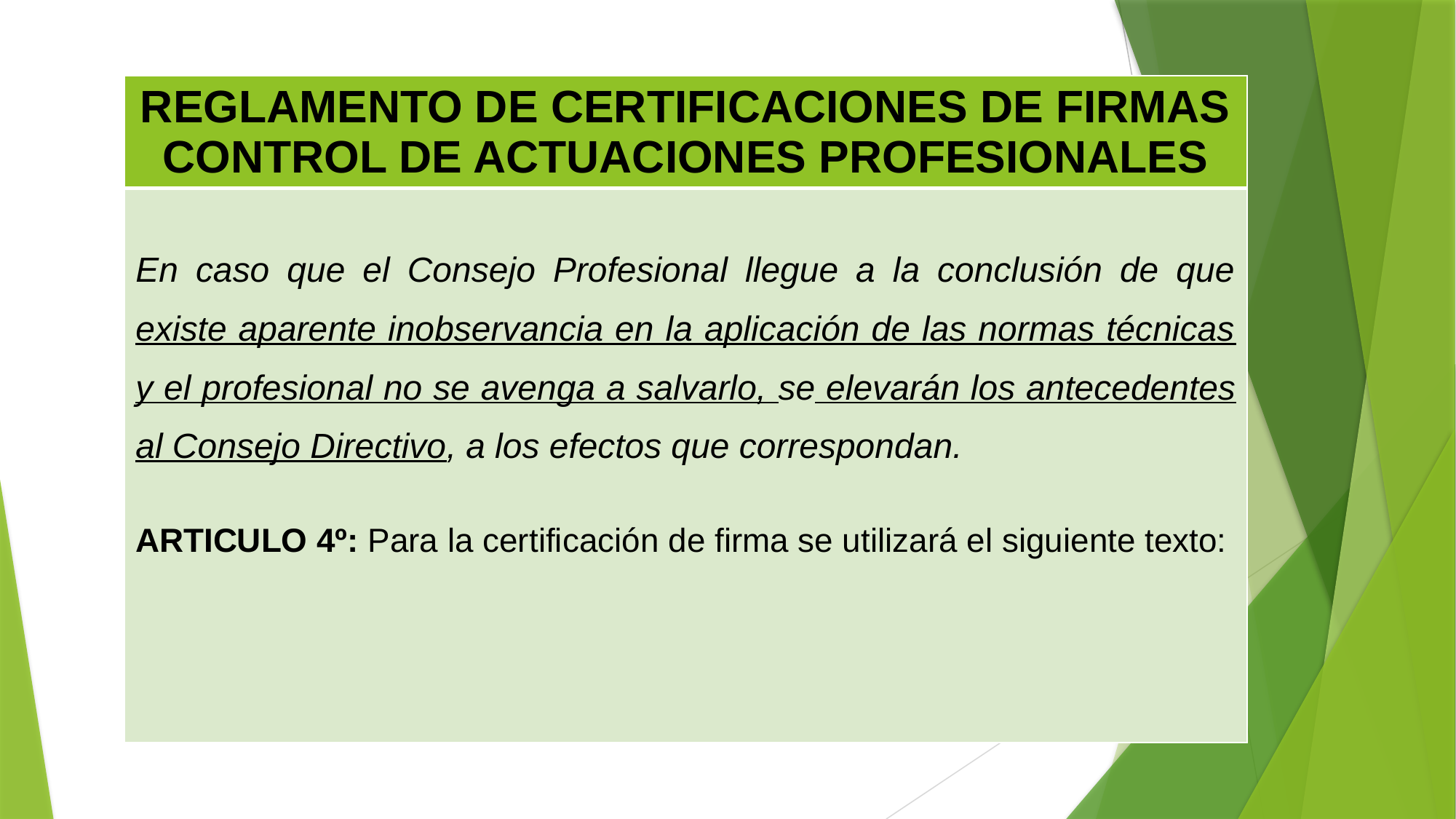

| REGLAMENTO DE CERTIFICACIONES DE FIRMAS CONTROL DE ACTUACIONES PROFESIONALES |
| --- |
| En caso que el Consejo Profesional llegue a la conclusión de que existe aparente inobservancia en la aplicación de las normas técnicas y el profesional no se avenga a salvarlo, se elevarán los antecedentes al Consejo Directivo, a los efectos que correspondan. ARTICULO 4º: Para la certificación de firma se utilizará el siguiente texto: |